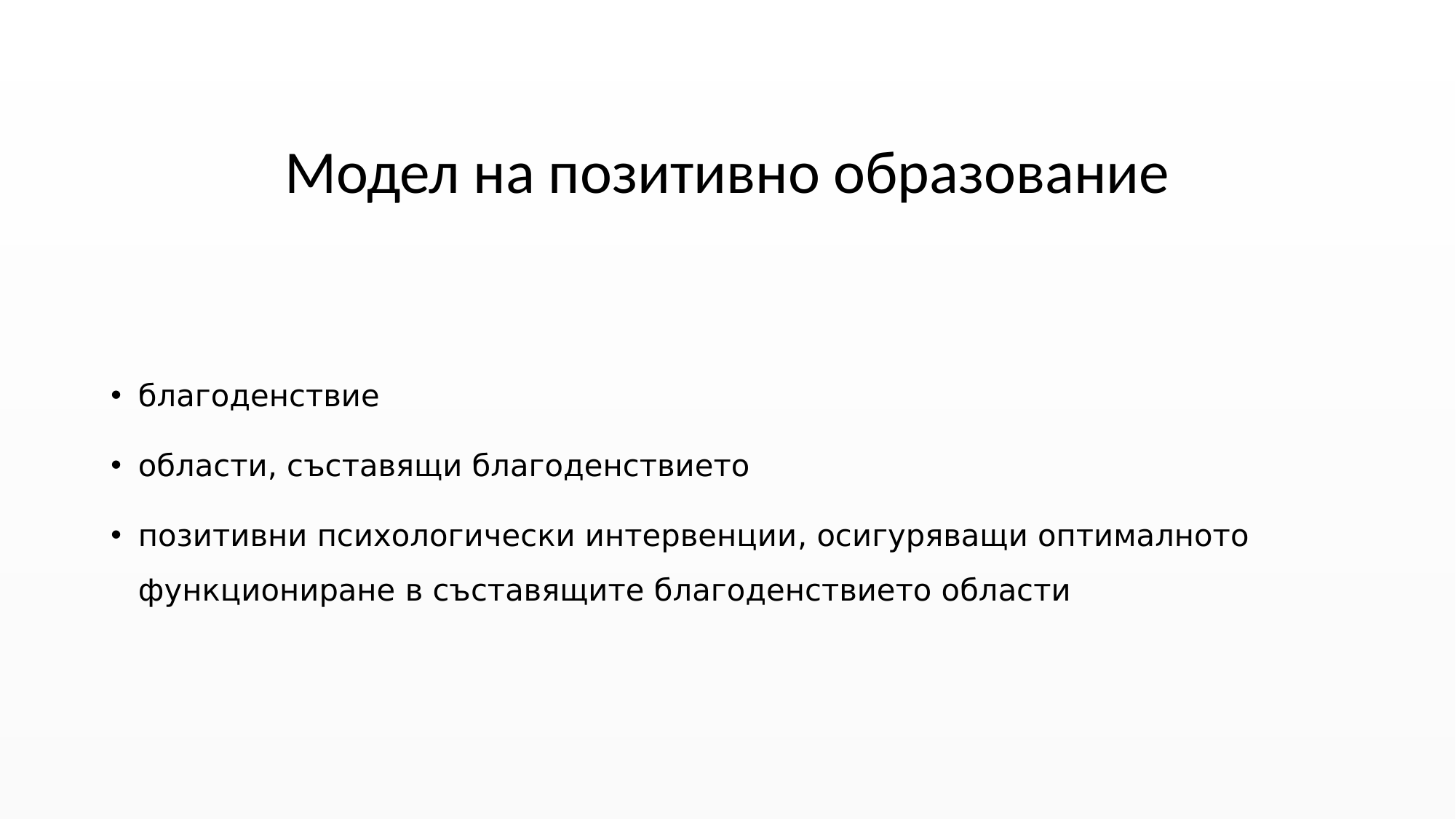

# Модел на позитивно образование
благоденствие
области, съставящи благоденствието
позитивни психологически интервенции, осигуряващи оптималното функциониране в съставящите благоденствието области